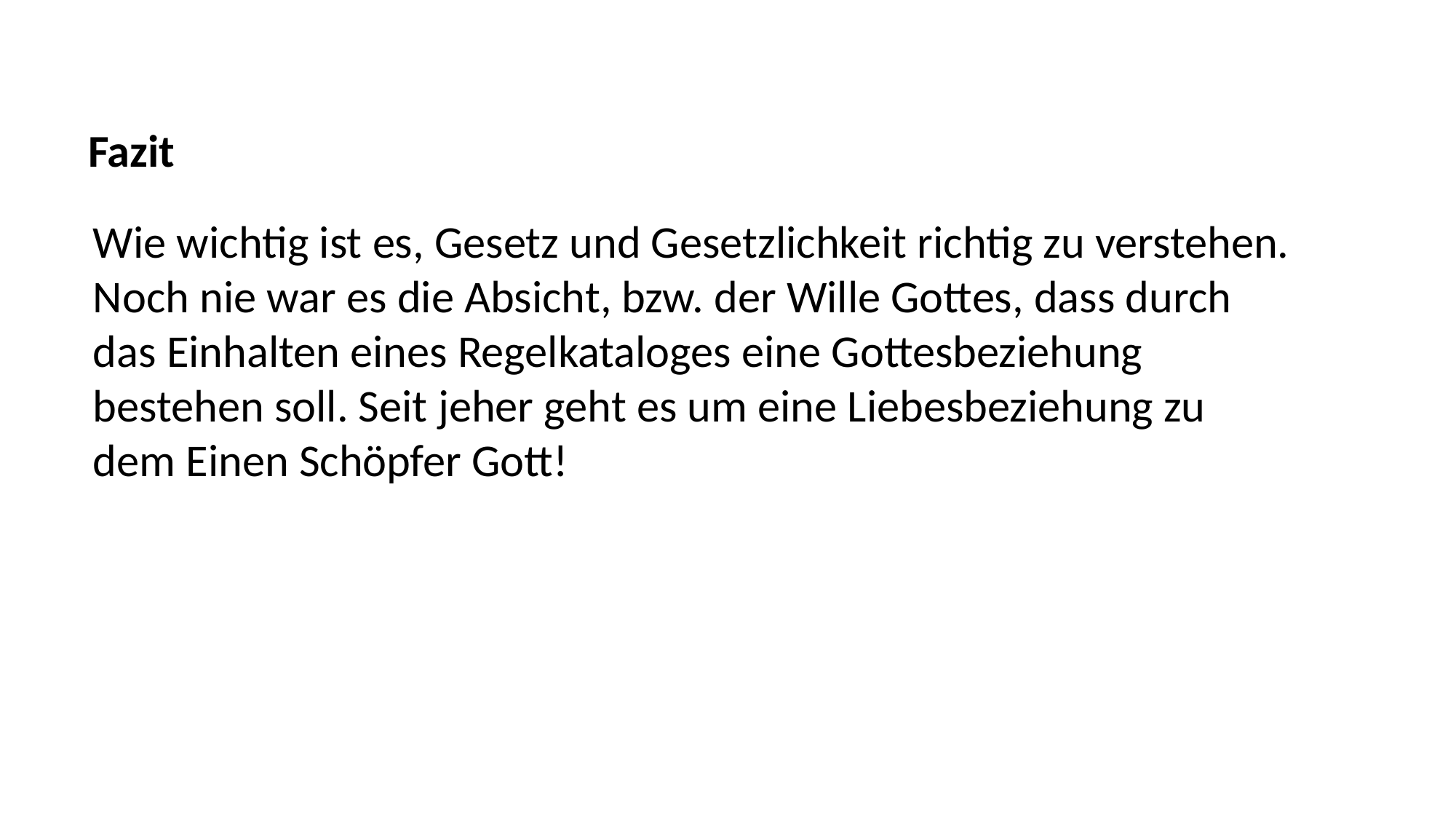

Fazit
Wie wichtig ist es, Gesetz und Gesetzlichkeit richtig zu verstehen.
Noch nie war es die Absicht, bzw. der Wille Gottes, dass durch
das Einhalten eines Regelkataloges eine Gottesbeziehung
bestehen soll. Seit jeher geht es um eine Liebesbeziehung zu
dem Einen Schöpfer Gott!